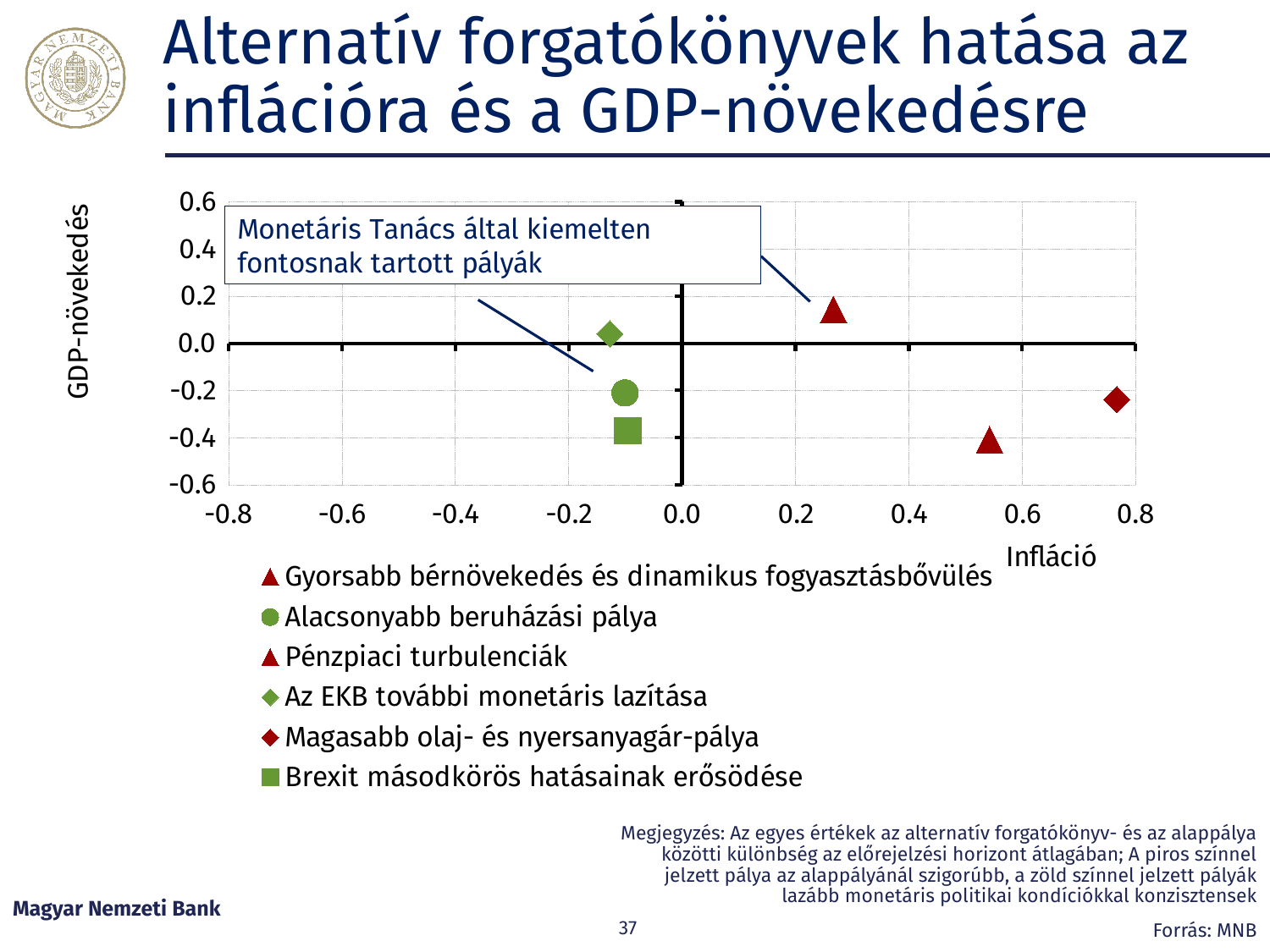

# Alternatív forgatókönyvek hatása az inflációra és a GDP-növekedésre

### Chart

| Category | Gyorsabb bérnövekedés és dinamikus fogyasztásbővülés | Alacsonyabb beruházási pálya | Pénzpiaci turbulenciák | Az EKB további monetáris lazítása | Magasabb olaj- és nyersanyagár-pálya | Brexit másodkörös hatásainak erősödése |
|---|---|---|---|---|---|---|
Megjegyzés: Az egyes értékek az alternatív forgatókönyv- és az alappálya közötti különbség az előrejelzési horizont átlagában; A piros színnel jelzett pálya az alappályánál szigorúbb, a zöld színnel jelzett pályák lazább monetáris politikai kondíciókkal konzisztensek
Forrás: MNB
Magyar Nemzeti Bank
37